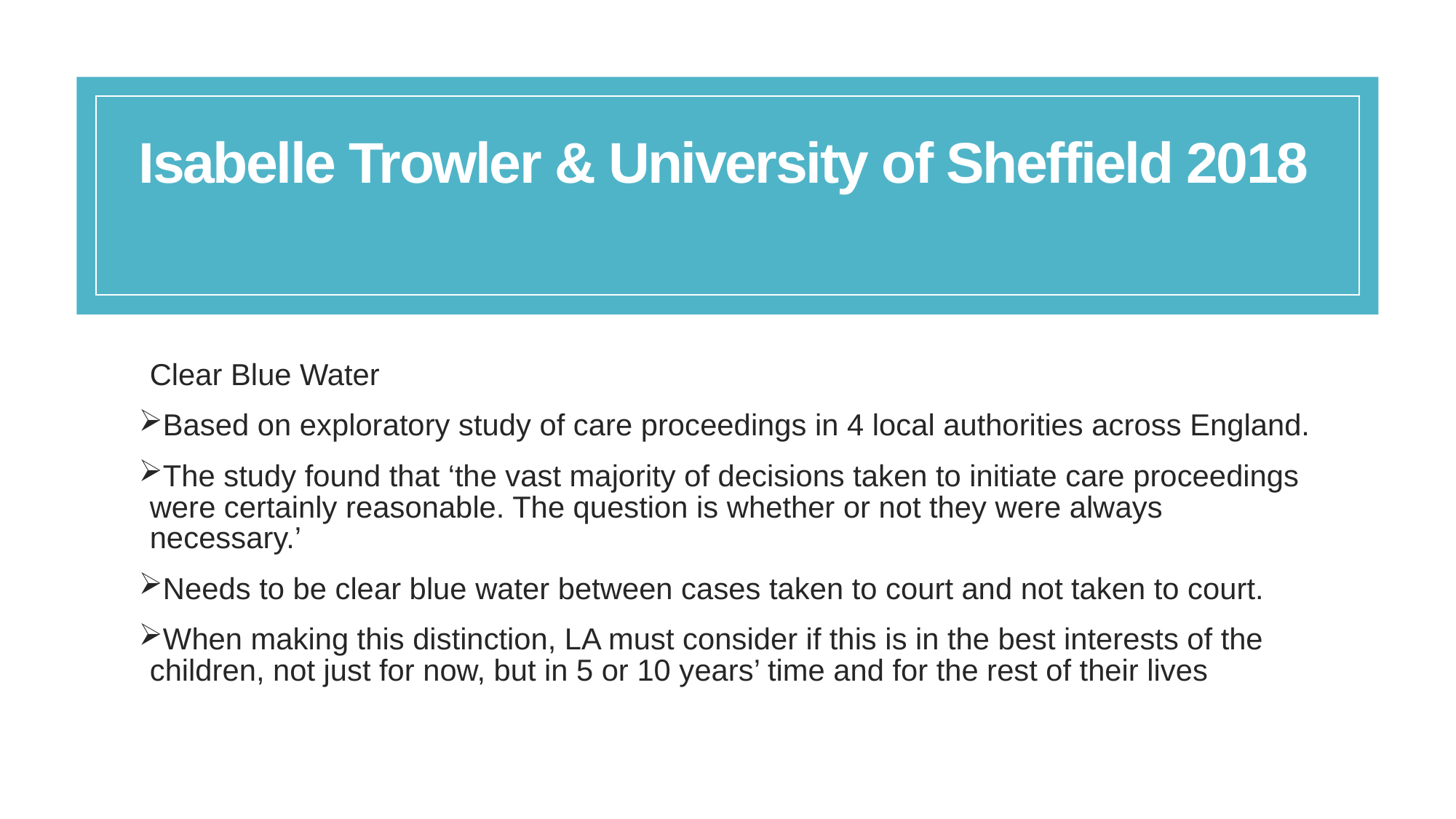

# Isabelle Trowler & University of Sheffield 2018
Clear Blue Water
Based on exploratory study of care proceedings in 4 local authorities across England.
The study found that ‘the vast majority of decisions taken to initiate care proceedings were certainly reasonable. The question is whether or not they were always necessary.’
Needs to be clear blue water between cases taken to court and not taken to court.
When making this distinction, LA must consider if this is in the best interests of the children, not just for now, but in 5 or 10 years’ time and for the rest of their lives